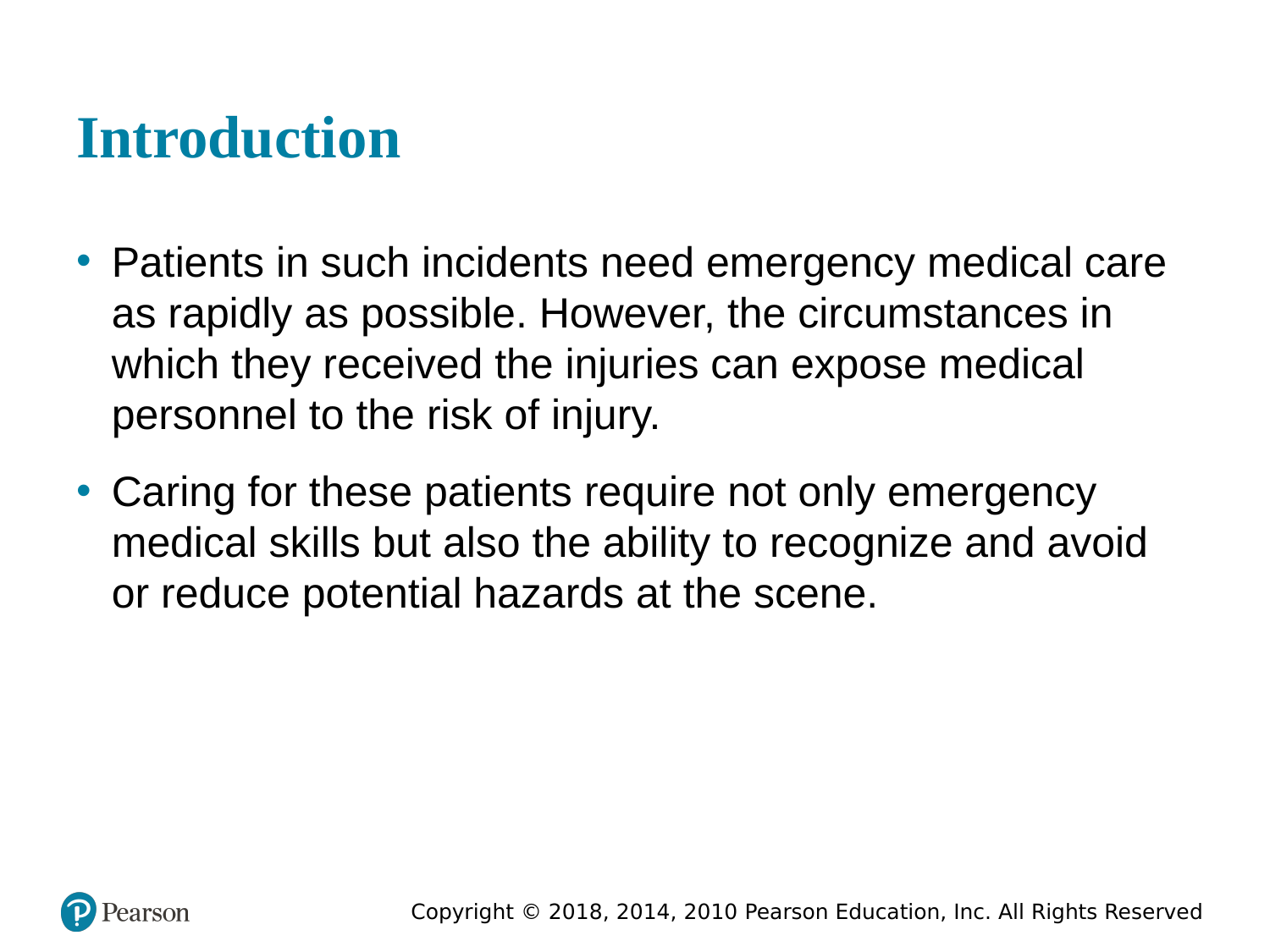

# Introduction
Patients in such incidents need emergency medical care as rapidly as possible. However, the circumstances in which they received the injuries can expose medical personnel to the risk of injury.
Caring for these patients require not only emergency medical skills but also the ability to recognize and avoid or reduce potential hazards at the scene.